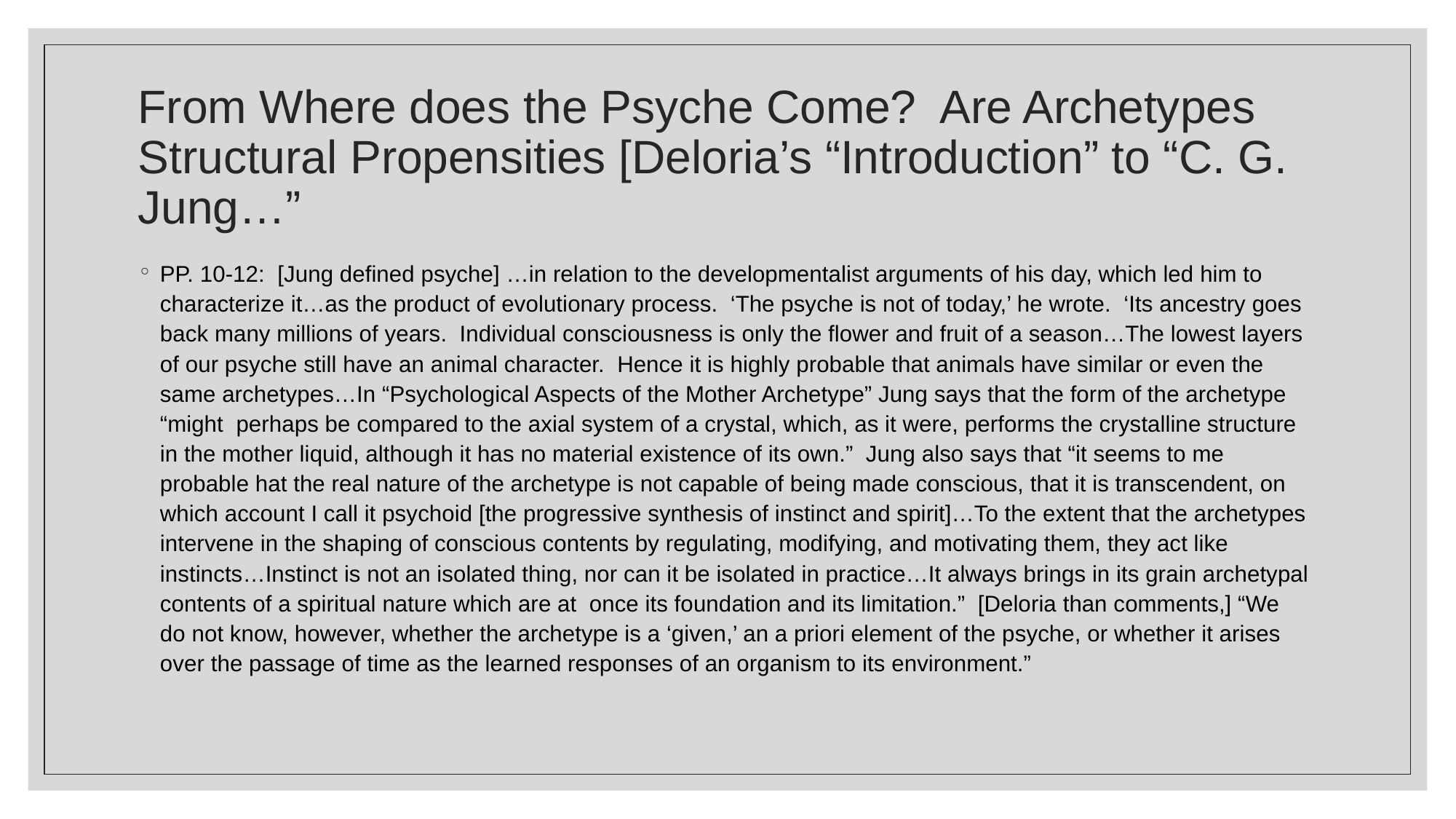

# From Where does the Psyche Come?  Are Archetypes Structural Propensities [Deloria’s “Introduction” to “C. G. Jung…”
PP. 10-12:  [Jung defined psyche] …in relation to the developmentalist arguments of his day, which led him to characterize it…as the product of evolutionary process.  ‘The psyche is not of today,’ he wrote.  ‘Its ancestry goes back many millions of years.  Individual consciousness is only the flower and fruit of a season…The lowest layers of our psyche still have an animal character.  Hence it is highly probable that animals have similar or even the same archetypes…In “Psychological Aspects of the Mother Archetype” Jung says that the form of the archetype “might  perhaps be compared to the axial system of a crystal, which, as it were, performs the crystalline structure in the mother liquid, although it has no material existence of its own.”  Jung also says that “it seems to me probable hat the real nature of the archetype is not capable of being made conscious, that it is transcendent, on which account I call it psychoid [the progressive synthesis of instinct and spirit]…To the extent that the archetypes intervene in the shaping of conscious contents by regulating, modifying, and motivating them, they act like instincts…Instinct is not an isolated thing, nor can it be isolated in practice…It always brings in its grain archetypal contents of a spiritual nature which are at  once its foundation and its limitation.”  [Deloria than comments,] “We do not know, however, whether the archetype is a ‘given,’ an a priori element of the psyche, or whether it arises over the passage of time as the learned responses of an organism to its environment.”